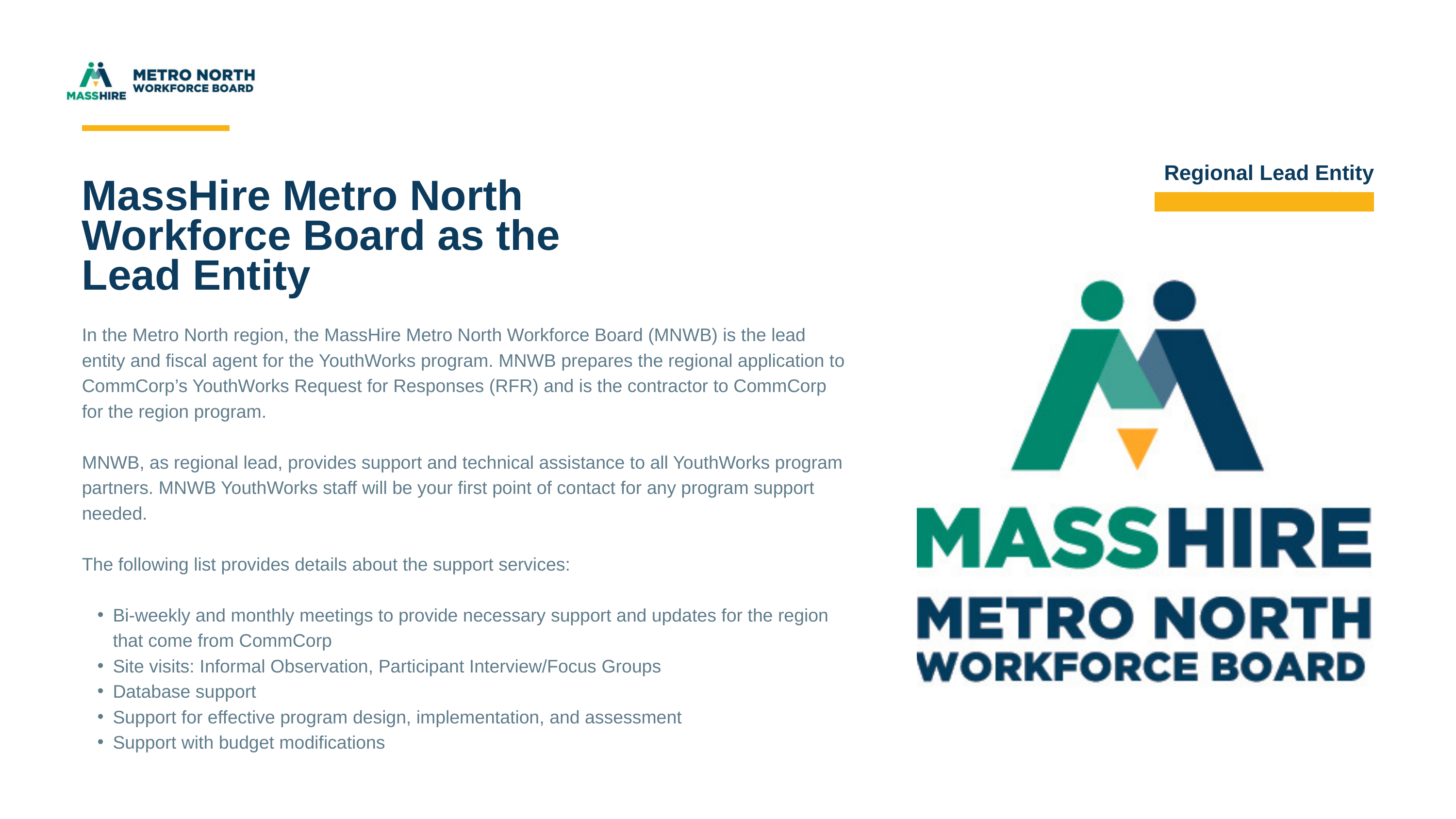

Regional Lead Entity
MassHire Metro North Workforce Board as the Lead Entity

In the Metro North region, the MassHire Metro North Workforce Board (MNWB) is the lead entity and fiscal agent for the YouthWorks program. MNWB prepares the regional application to CommCorp’s YouthWorks Request for Responses (RFR) and is the contractor to CommCorp for the region program.

MNWB, as regional lead, provides support and technical assistance to all YouthWorks program partners. MNWB YouthWorks staff will be your first point of contact for any program support needed.

The following list provides details about the support services:

Bi-weekly and monthly meetings to provide necessary support and updates for the region that come from CommCorp
Site visits: Informal Observation, Participant Interview/Focus Groups
Database support
Support for effective program design, implementation, and assessment
Support with budget modifications